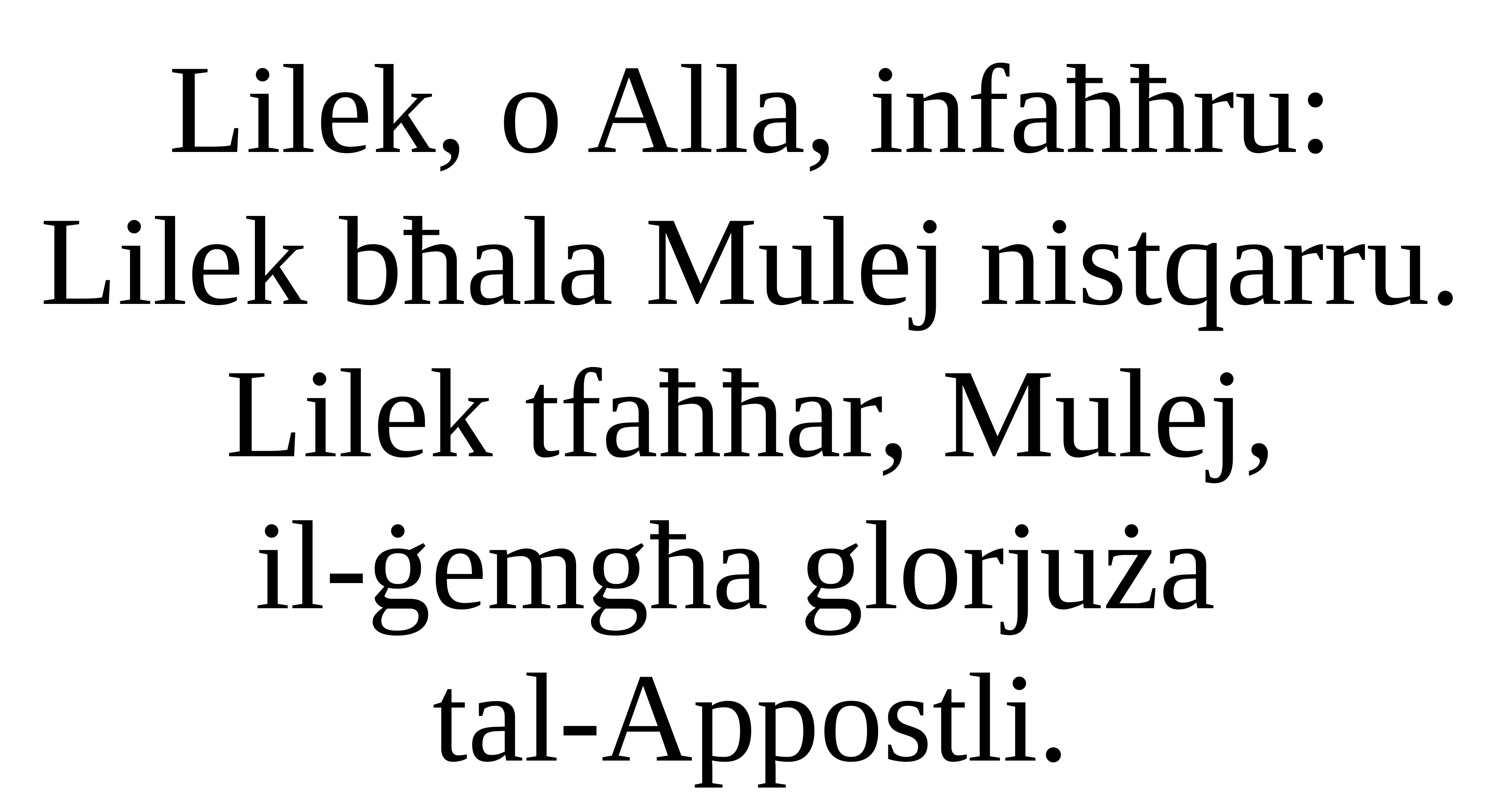

Lilek, o Alla, infaħħru: Lilek bħala Mulej nistqarru.  Lilek tfaħħar, Mulej,
il-ġemgħa glorjuża
tal-Appostli.